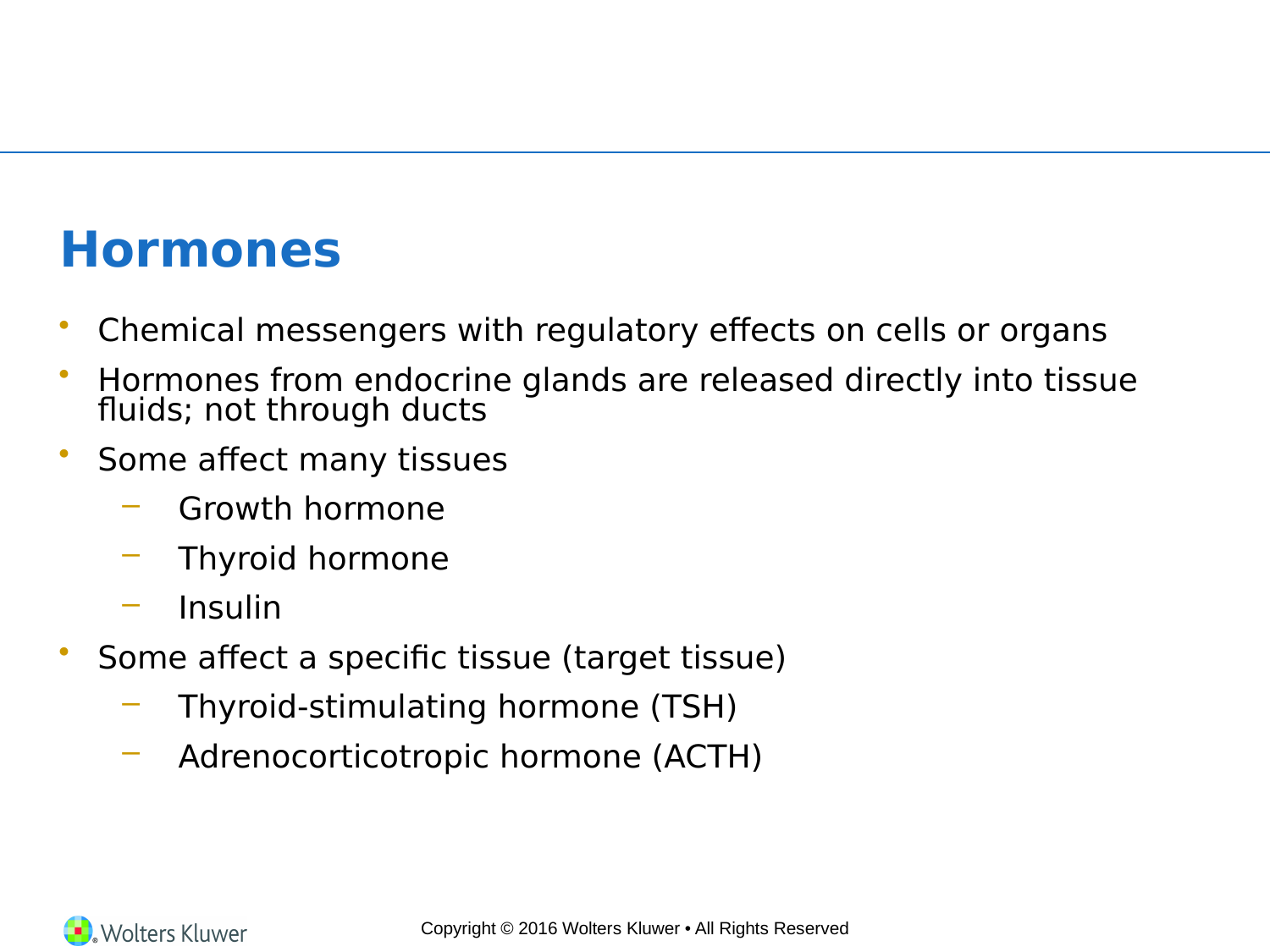

# Hormones
Chemical messengers with regulatory effects on cells or organs
Hormones from endocrine glands are released directly into tissue fluids; not through ducts
Some affect many tissues
Growth hormone
Thyroid hormone
Insulin
Some affect a specific tissue (target tissue)
Thyroid-stimulating hormone (TSH)
Adrenocorticotropic hormone (ACTH)